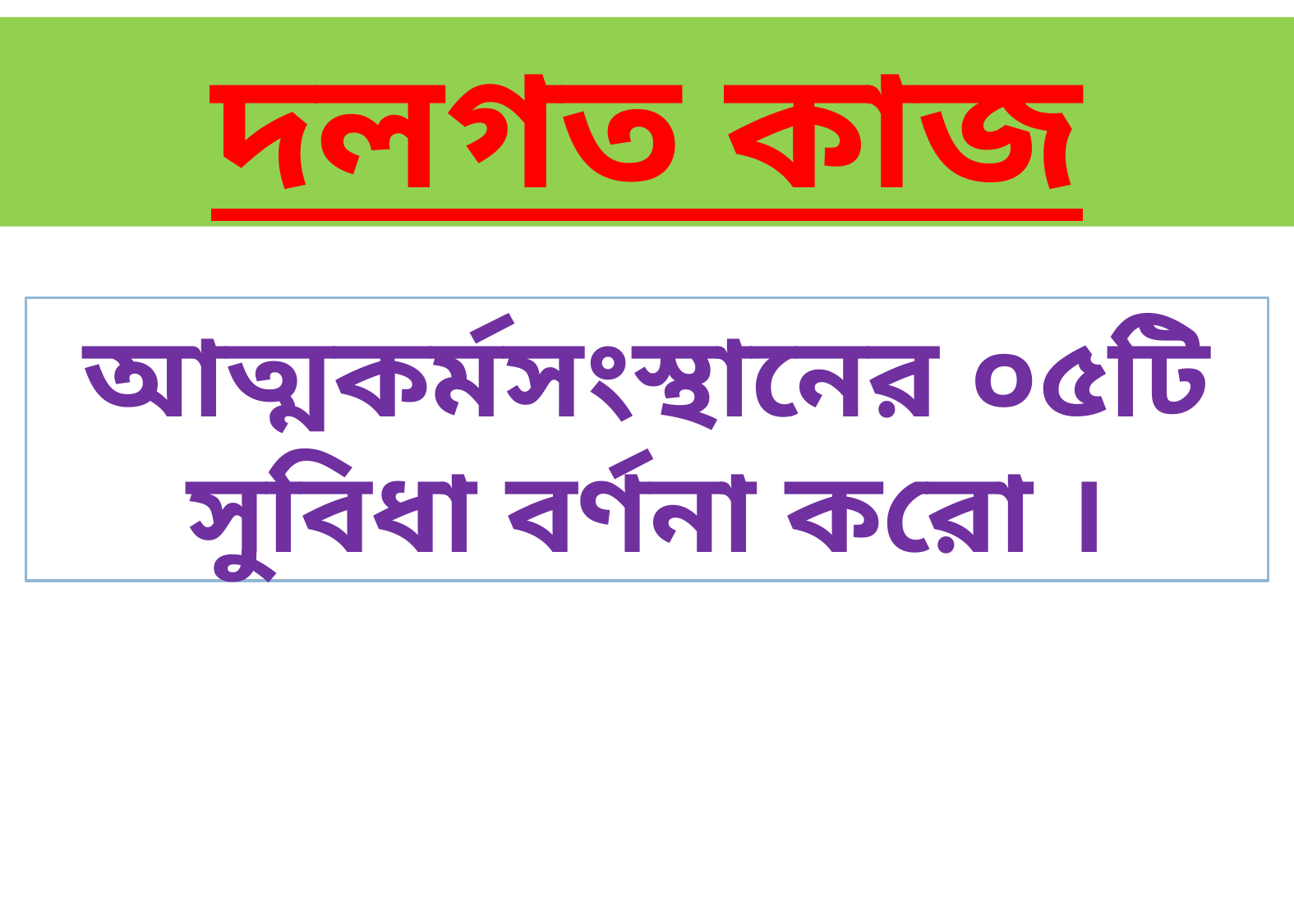

দলগত কাজ
আত্মকর্মসংস্থানের ০৫টি সুবিধা বর্ণনা করো ।